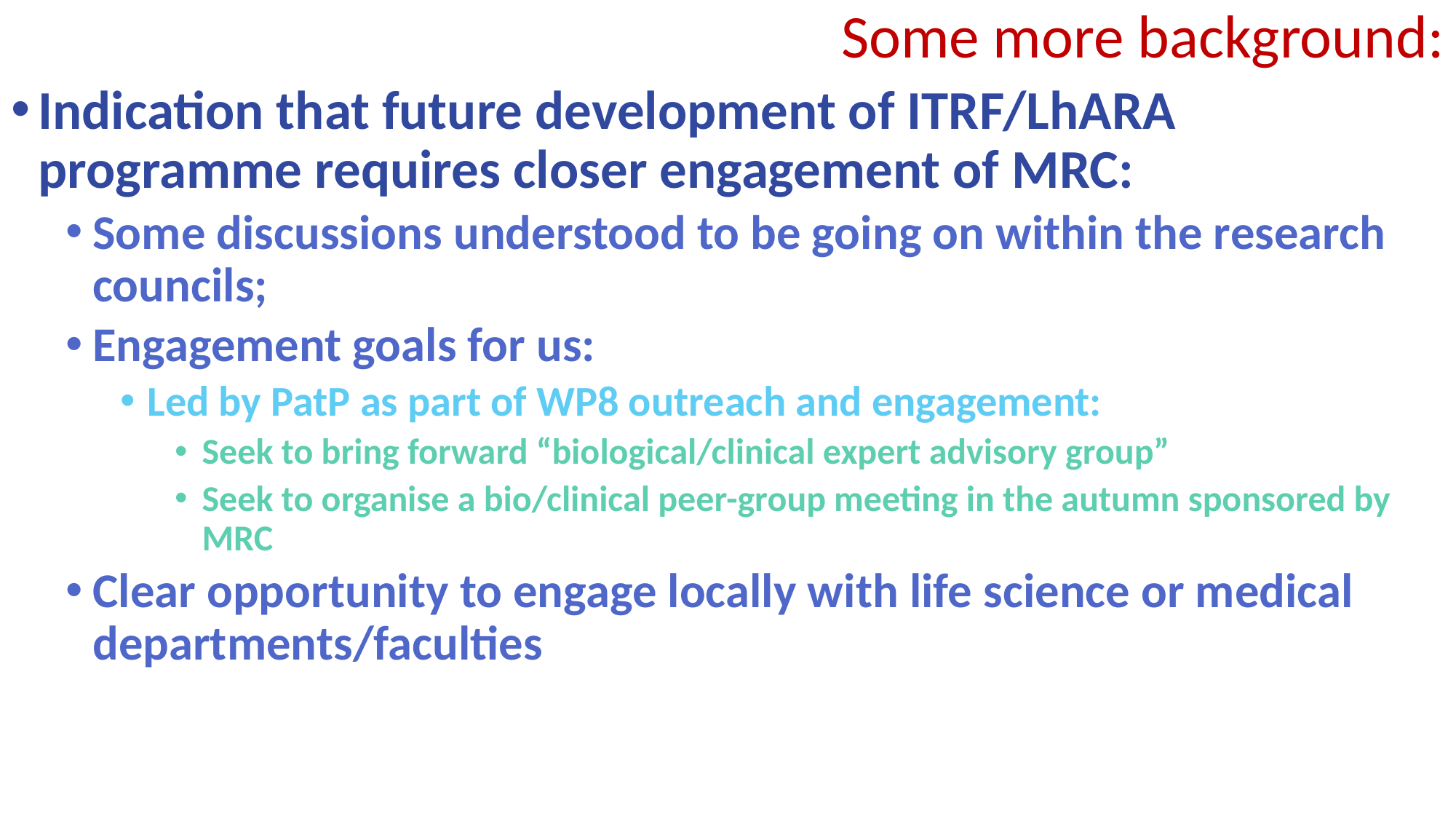

# Some more background:
Indication that future development of ITRF/LhARA programme requires closer engagement of MRC:
Some discussions understood to be going on within the research councils;
Engagement goals for us:
Led by PatP as part of WP8 outreach and engagement:
Seek to bring forward “biological/clinical expert advisory group”
Seek to organise a bio/clinical peer-group meeting in the autumn sponsored by MRC
Clear opportunity to engage locally with life science or medical departments/faculties